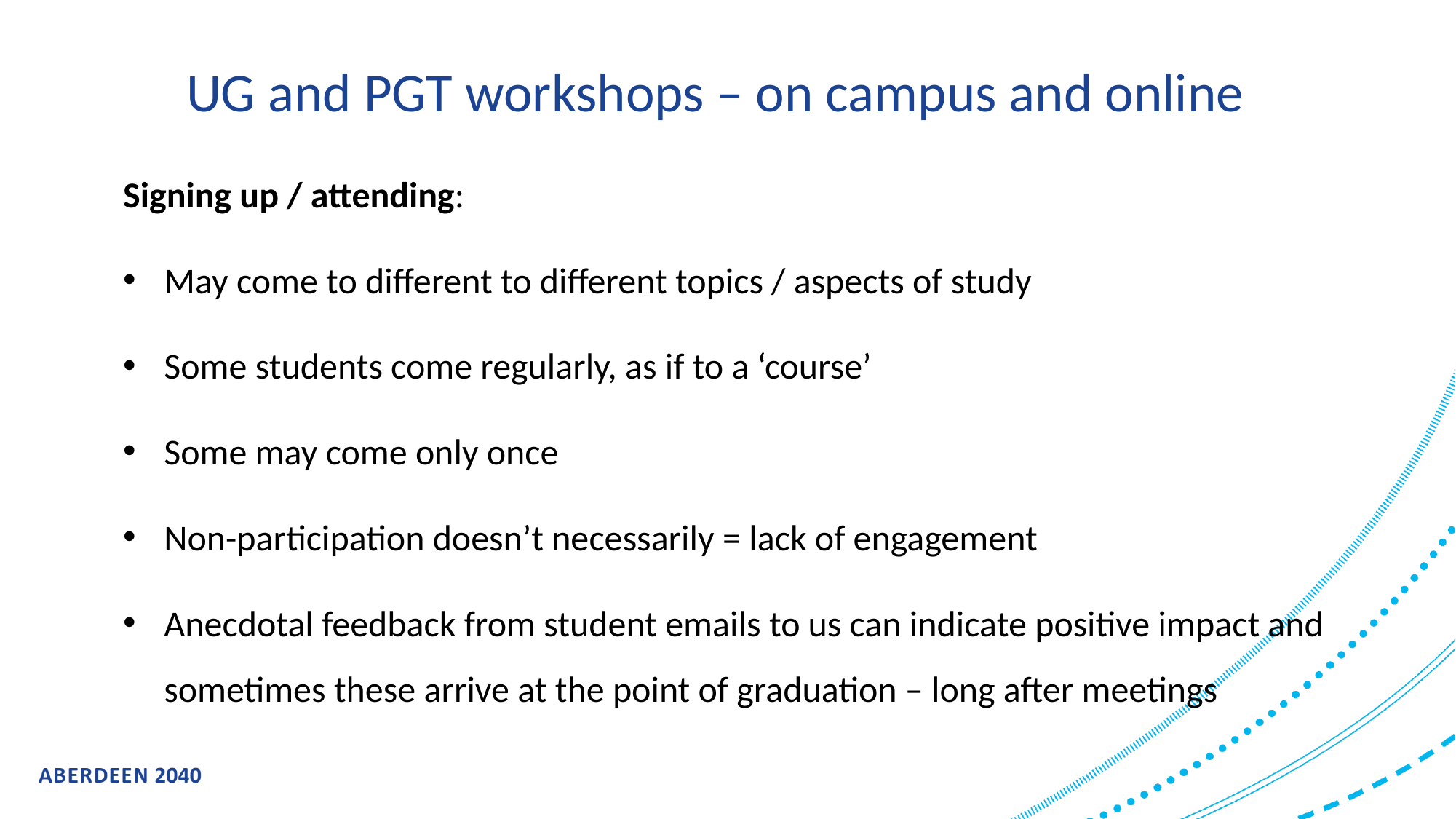

# UG and PGT workshops – on campus and online
Signing up / attending:
May come to different to different topics / aspects of study
Some students come regularly, as if to a ‘course’
Some may come only once
Non-participation doesn’t necessarily = lack of engagement
Anecdotal feedback from student emails to us can indicate positive impact and sometimes these arrive at the point of graduation – long after meetings